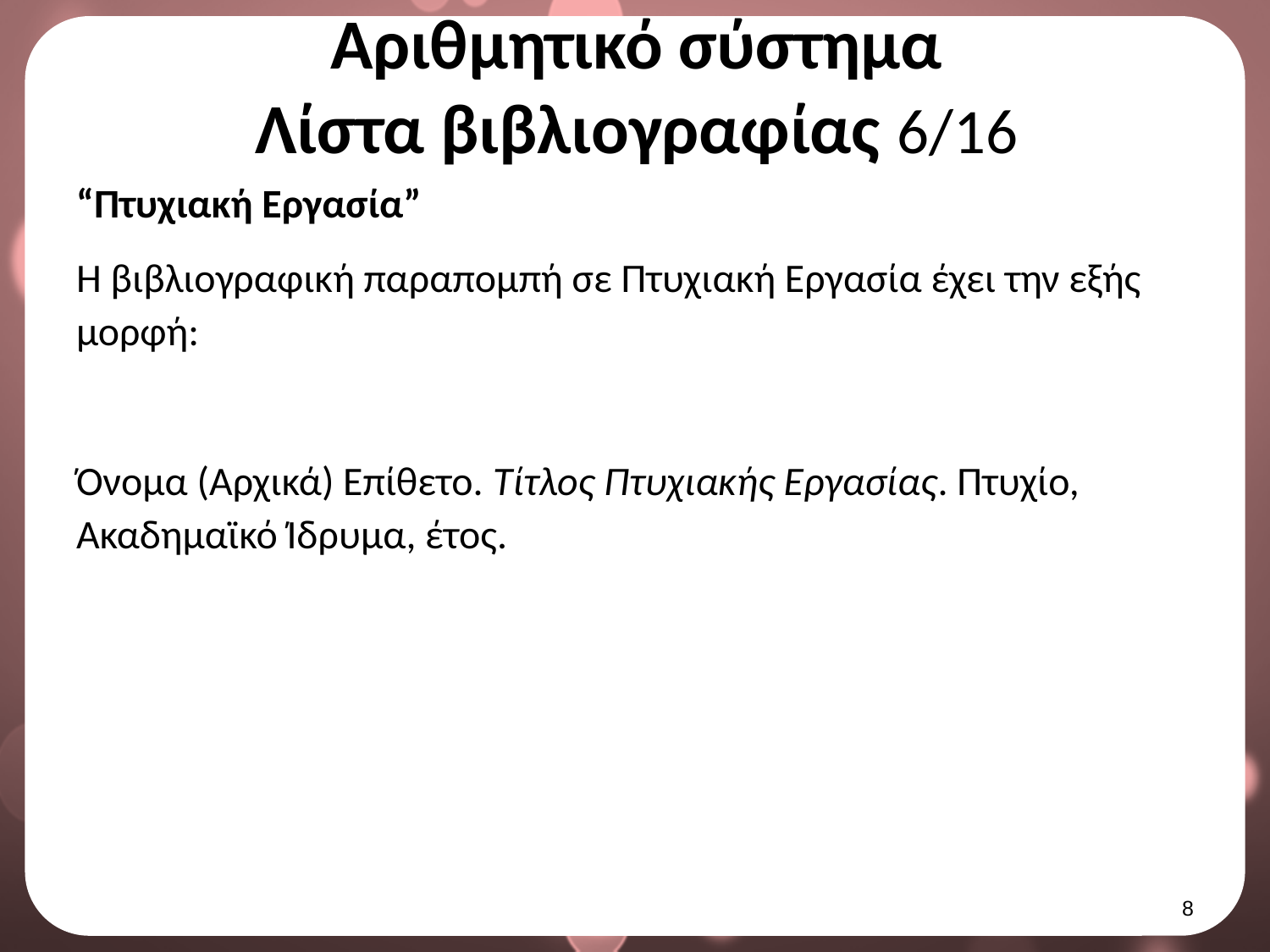

# Αριθμητικό σύστημα Λίστα βιβλιογραφίας 6/16
“Πτυχιακή Εργασία”
Η βιβλιογραφική παραπομπή σε Πτυχιακή Εργασία έχει την εξής μορφή:

Όνομα (Αρχικά) Επίθετο. Τίτλος Πτυχιακής Εργασίας. Πτυχίο, Ακαδημαϊκό Ίδρυμα, έτος.

8